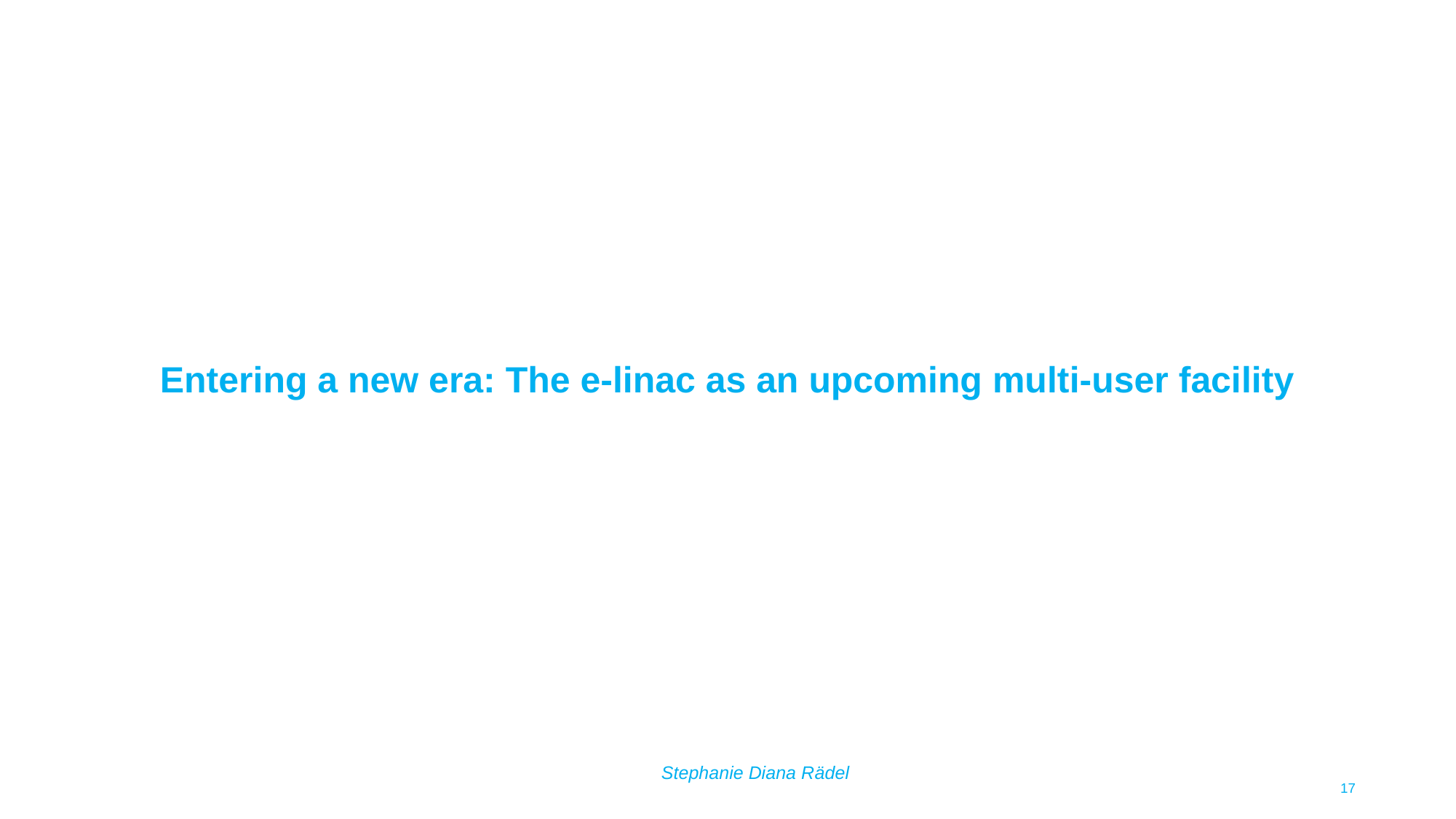

Entering a new era: The e-linac as an upcoming multi-user facility
Stephanie Diana Rädel
17